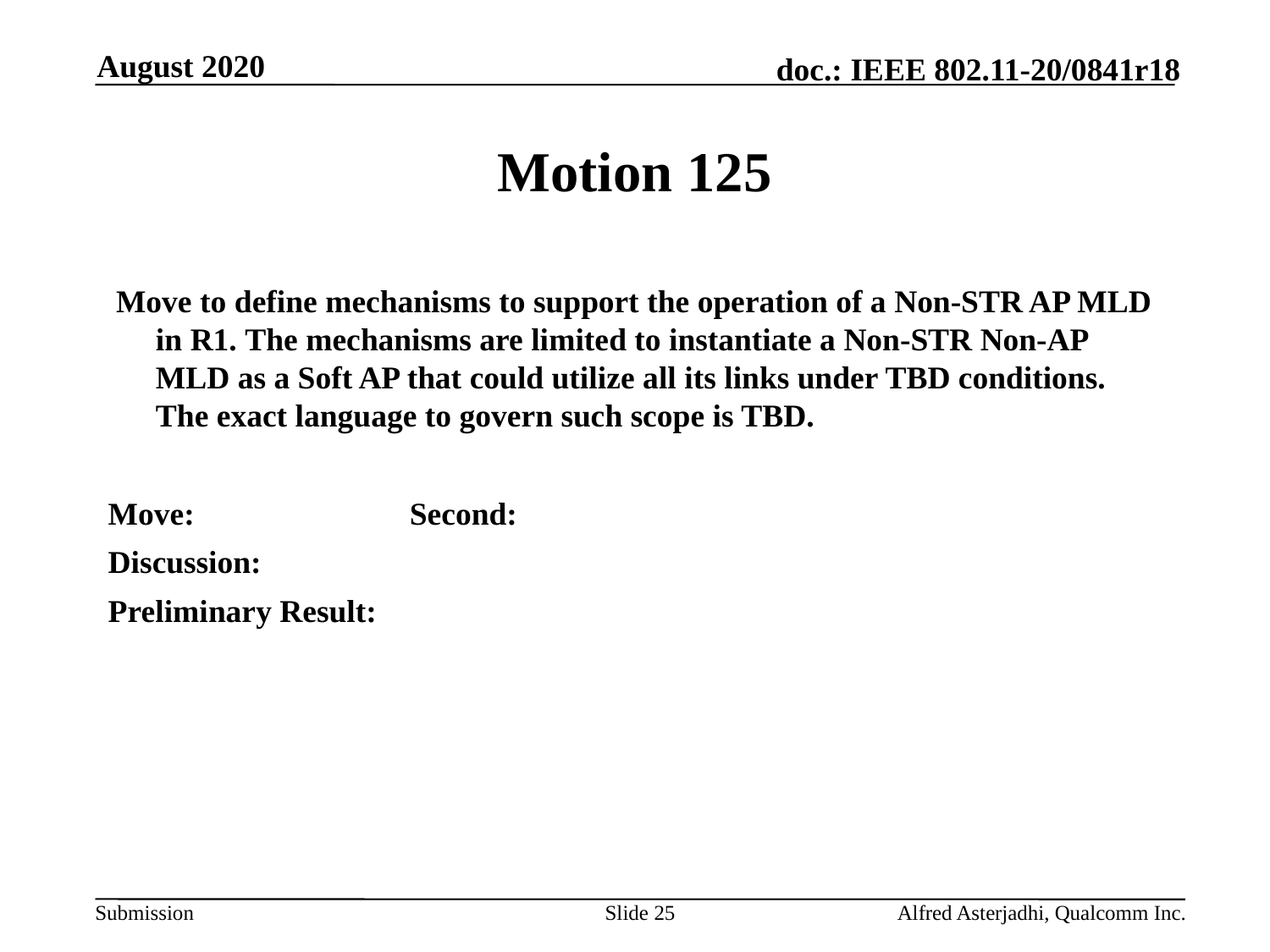

August 2020
# Motion 125
 Move to define mechanisms to support the operation of a Non-STR AP MLD in R1. The mechanisms are limited to instantiate a Non-STR Non-AP MLD as a Soft AP that could utilize all its links under TBD conditions. The exact language to govern such scope is TBD.

Move: 		Second:
Discussion:
Preliminary Result:

Slide 25
Alfred Asterjadhi, Qualcomm Inc.